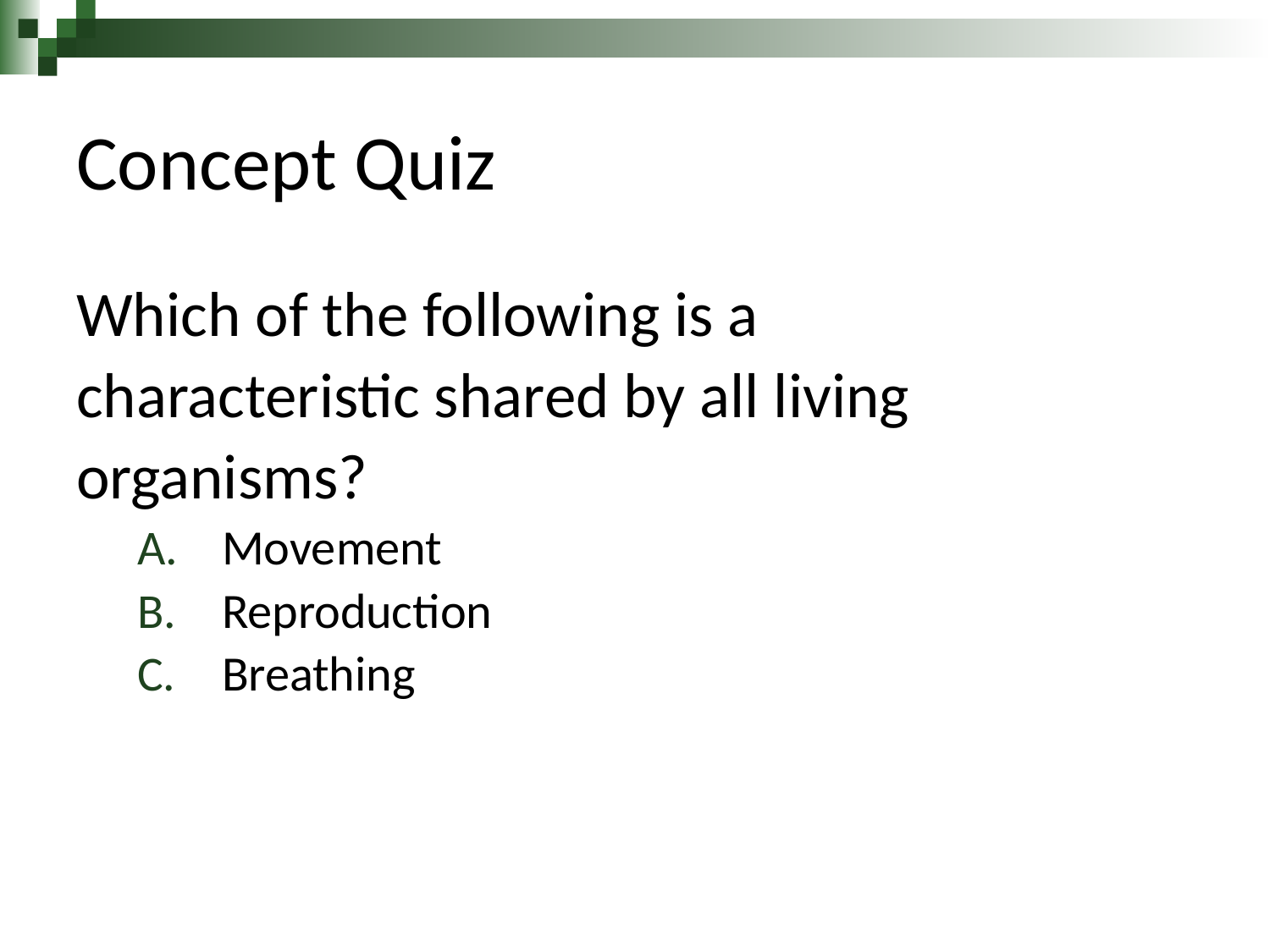

# Concept Quiz
Which of the following is a
characteristic shared by all living
organisms?
Movement
Reproduction
Breathing